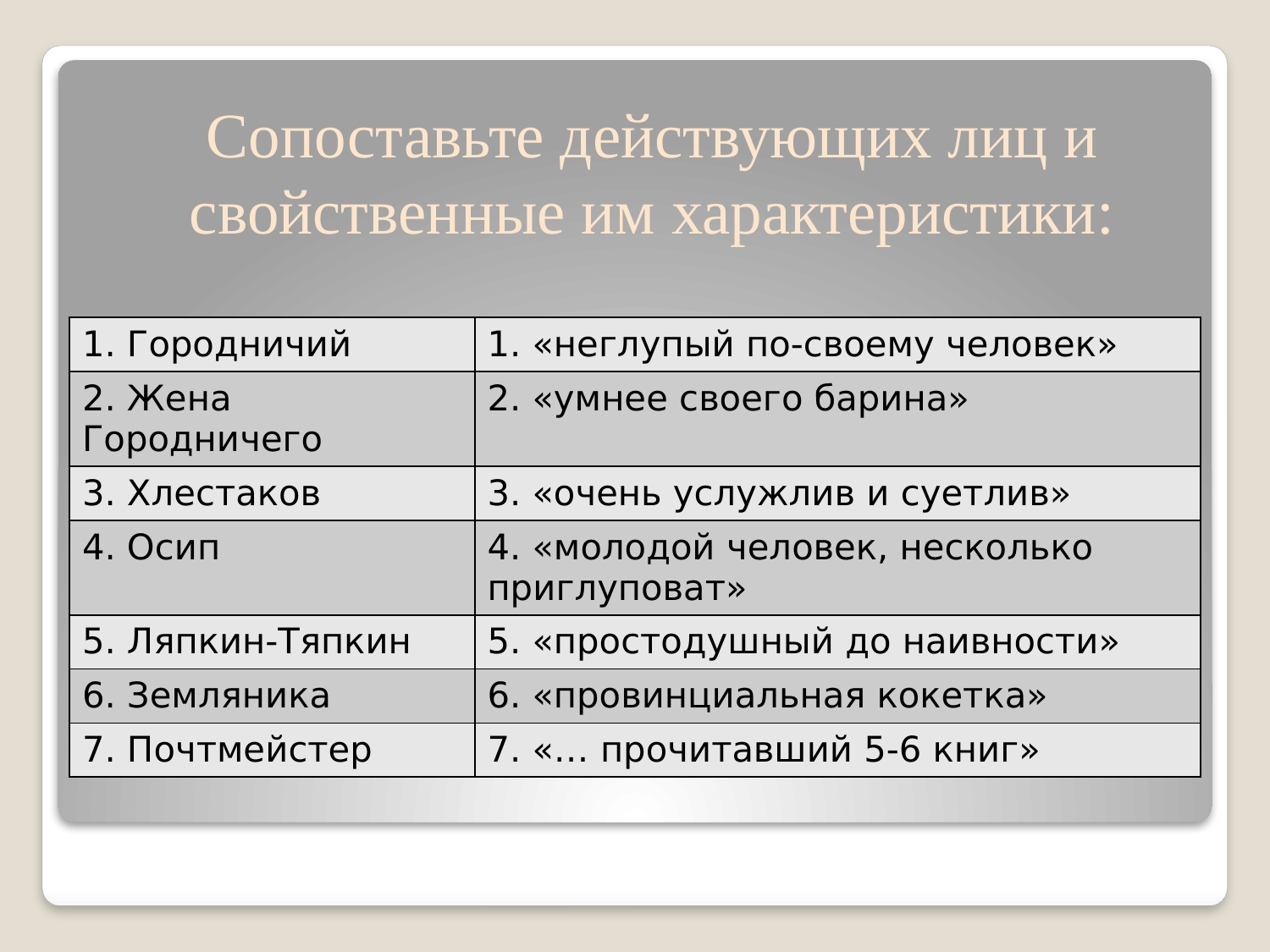

# Сопоставьте действующих лиц и свойственные им характеристики:
| 1. Городничий | 1. «неглупый по-своему человек» |
| --- | --- |
| 2. Жена Городничего | 2. «умнее своего барина» |
| 3. Хлестаков | 3. «очень услужлив и суетлив» |
| 4. Осип | 4. «молодой человек, несколько приглуповат» |
| 5. Ляпкин-Тяпкин | 5. «простодушный до наивности» |
| 6. Земляника | 6. «провинциальная кокетка» |
| 7. Почтмейстер | 7. «… прочитавший 5-6 книг» |